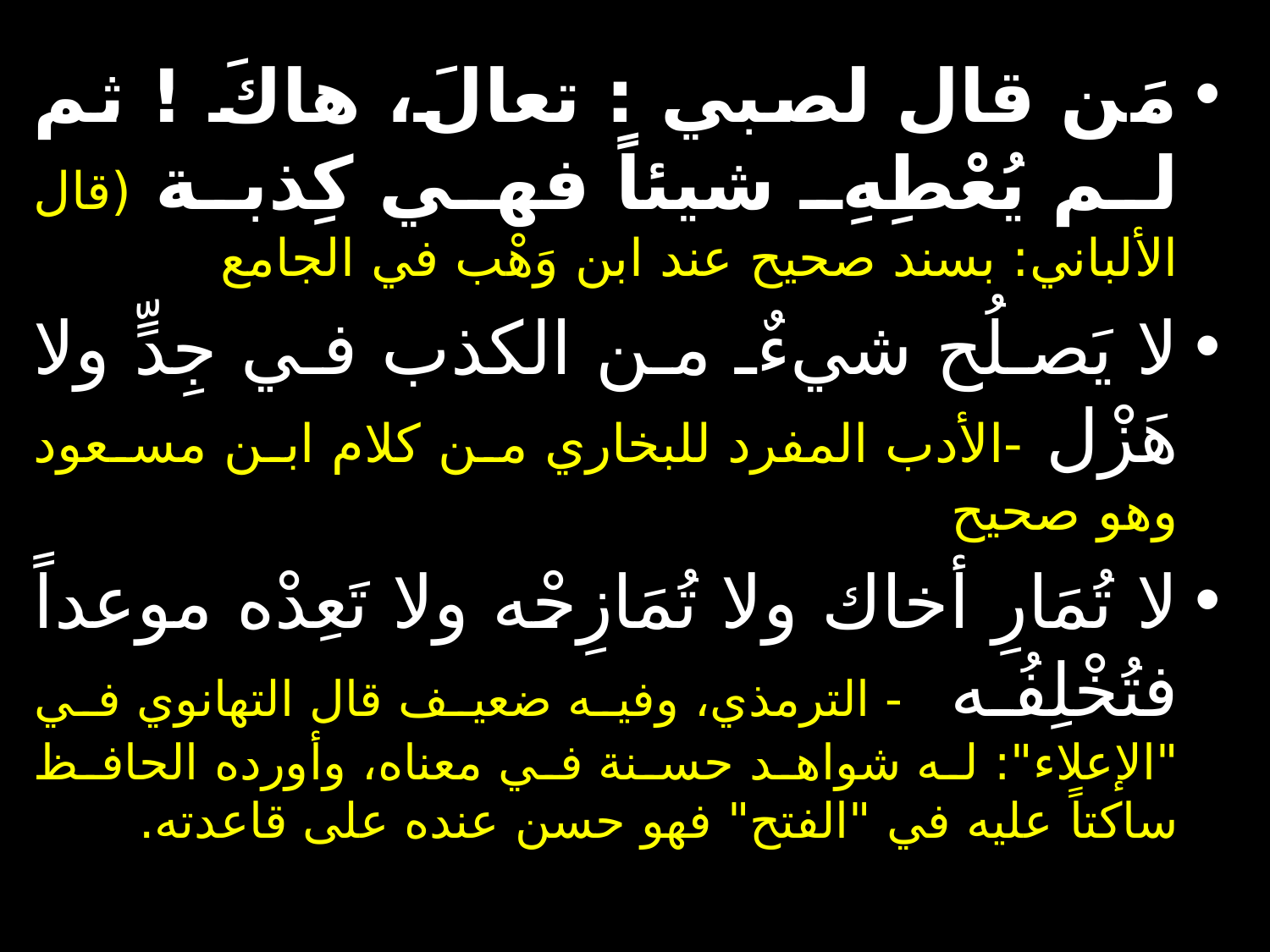

مَن قال لصبي : تعالَ، هاكَ ! ثم لم يُعْطِهِ شيئاً فهي كِذبة (قال الألباني: بسند صحيح عند ابن وَهْب في الجامع
لا يَصلُح شيءٌ من الكذب في جِدٍّ ولا هَزْل -الأدب المفرد للبخاري من كلام ابن مسعود وهو صحيح
لا تُمَارِ أخاك ولا تُمَازِحْه ولا تَعِدْه موعداً فتُخْلِفُه  - الترمذي، وفيه ضعيف قال التهانوي في "الإعلاء": له شواهد حسنة في معناه، وأورده الحافظ ساكتاً عليه في "الفتح" فهو حسن عنده على قاعدته.